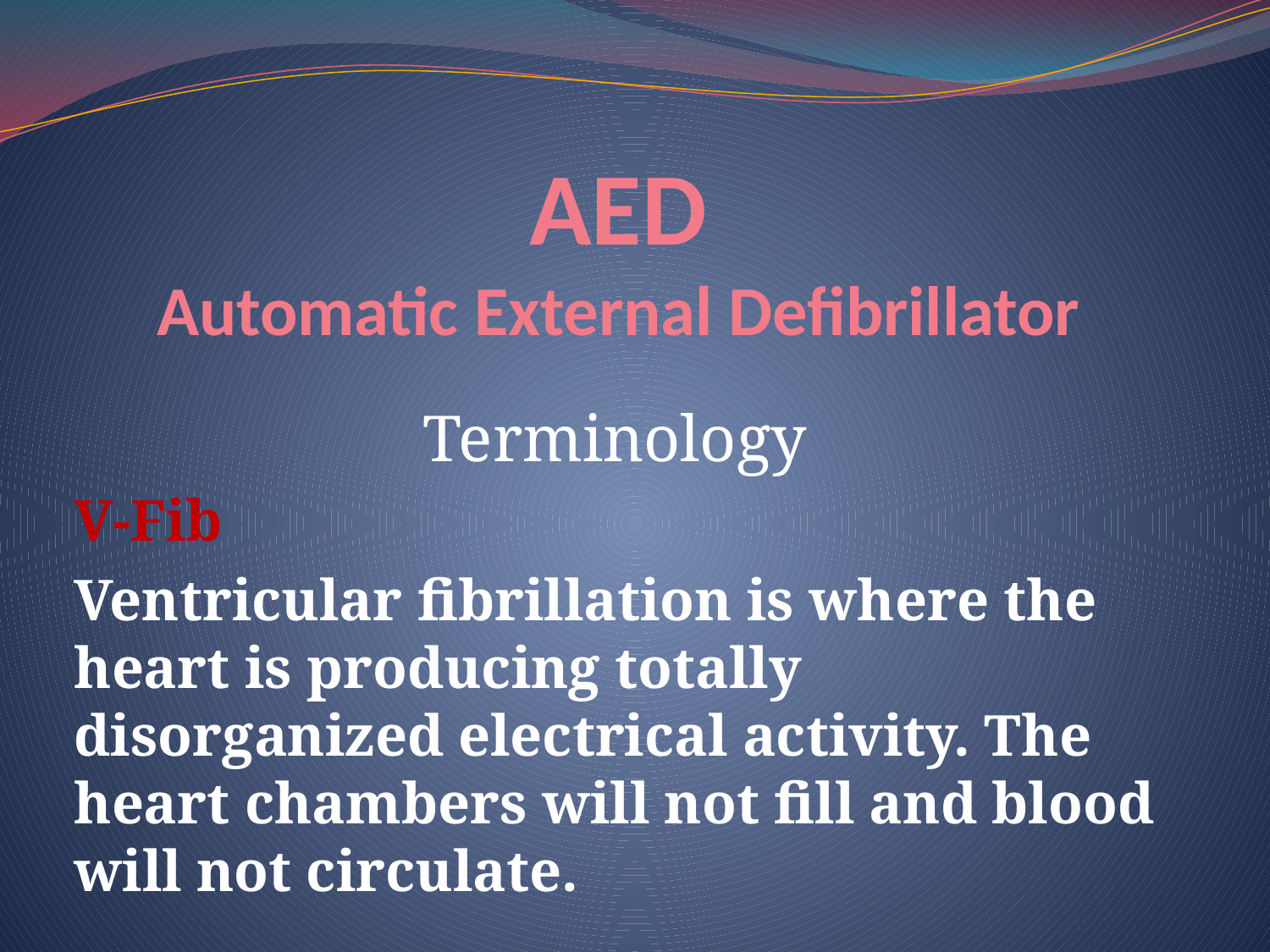

# AED Automatic External Defibrillator
Terminology
V-Fib
Ventricular fibrillation is where the heart is producing totally disorganized electrical activity. The heart chambers will not fill and blood will not circulate.